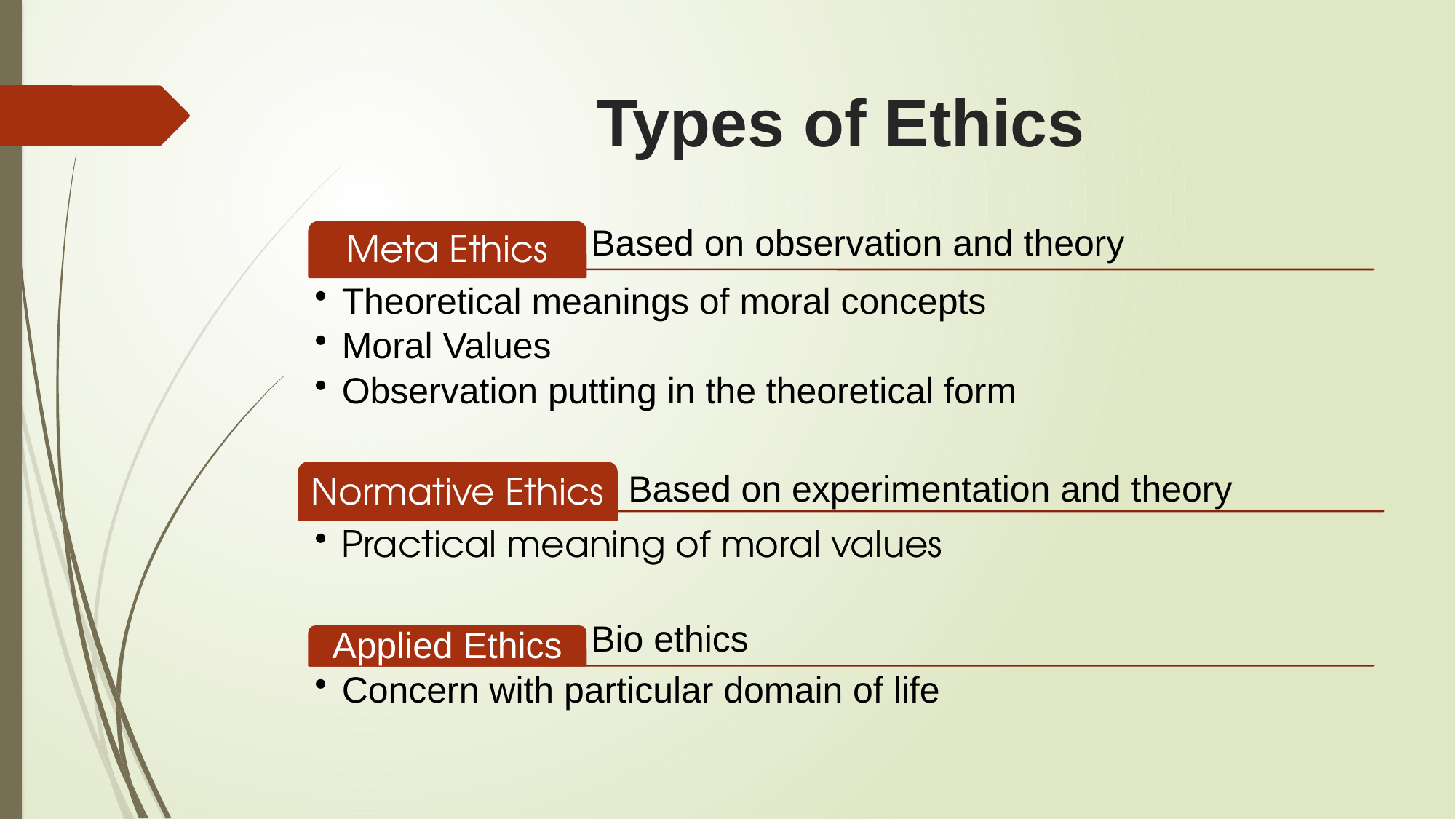

# Types of Ethics
Based on observation and theory
Meta Ethics
Theoretical meanings of moral concepts
Moral Values
Observation putting in the theoretical form
Based on experimentation and theory
Normative Ethics
Practical meaning of moral values
Bio ethics
Applied Ethics
Concern with particular domain of life